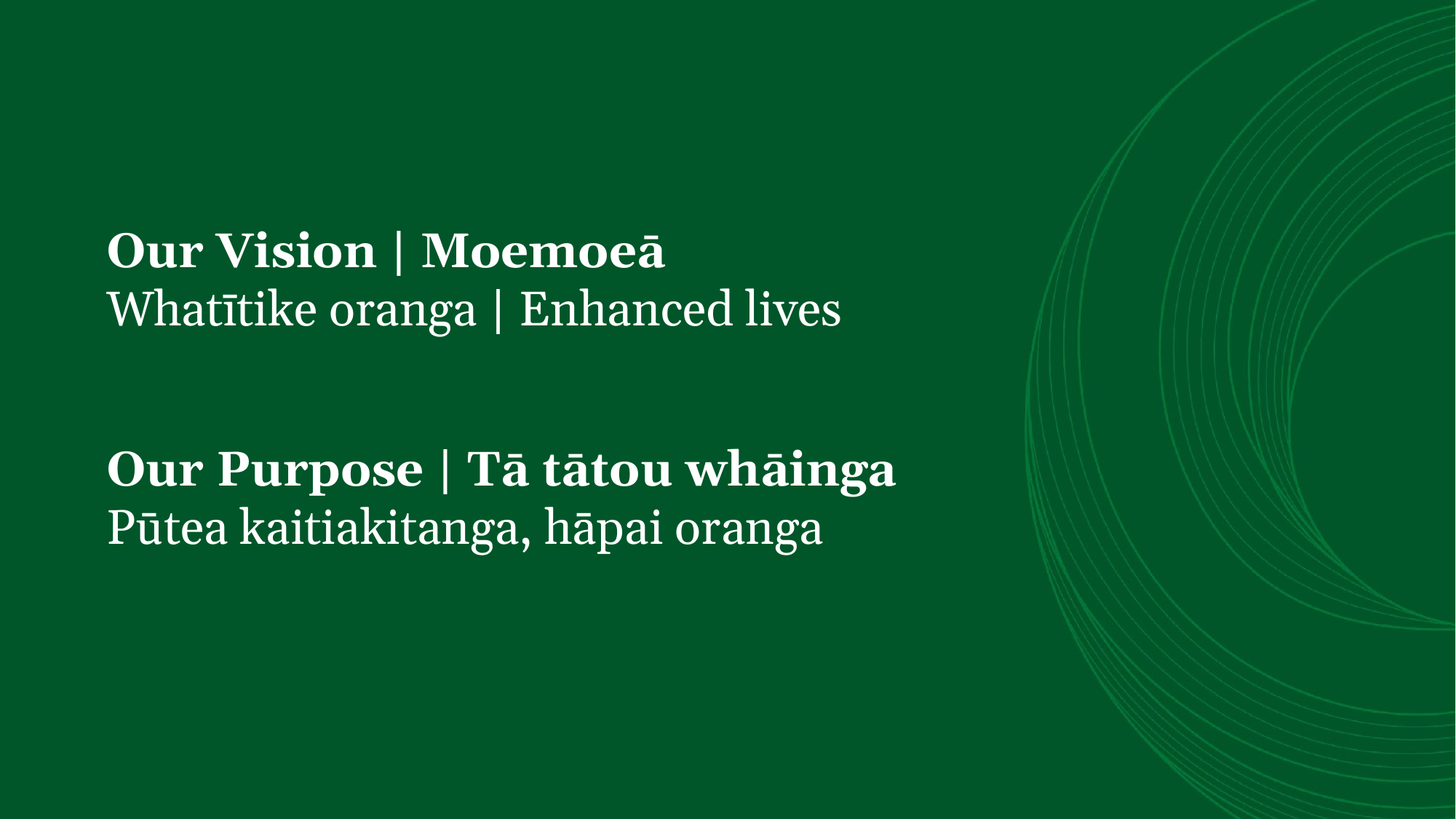

Our Vision | Moemoeā
Whatītike oranga | Enhanced lives

Our Purpose | Tā tātou whāinga
Pūtea kaitiakitanga, hāpai oranga